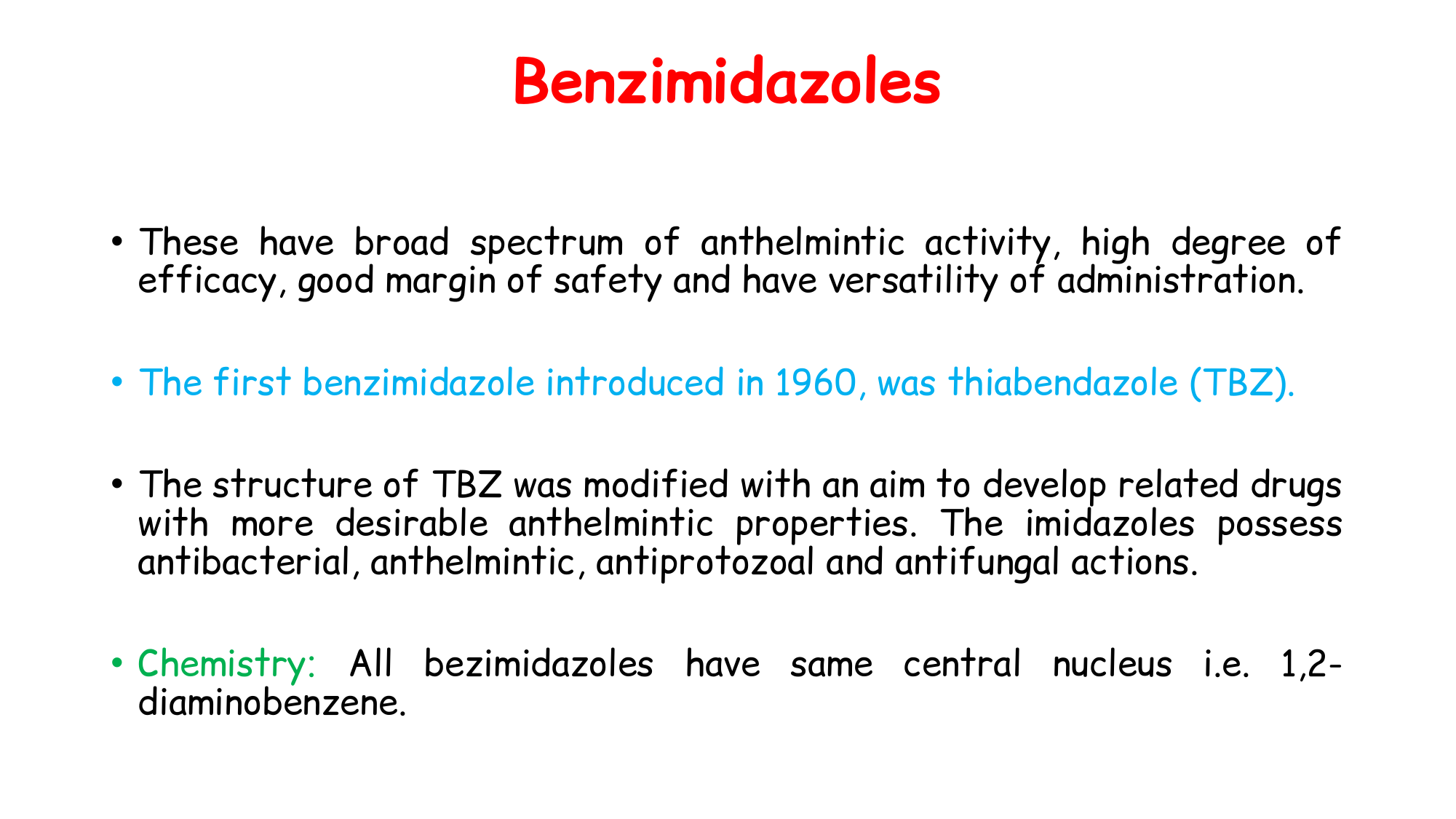

# Benzimidazoles
These have broad spectrum of anthelmintic activity, high degree of efficacy, good margin of safety and have versatility of administration.

The first benzimidazole introduced in 1960, was thiabendazole (TBZ).

The structure of TBZ was modified with an aim to develop related drugs with more desirable anthelmintic properties. The imidazoles possess antibacterial, anthelmintic, antiprotozoal and antifungal actions.

Chemistry: All bezimidazoles have same central nucleus i.e. 1,2- diaminobenzene.